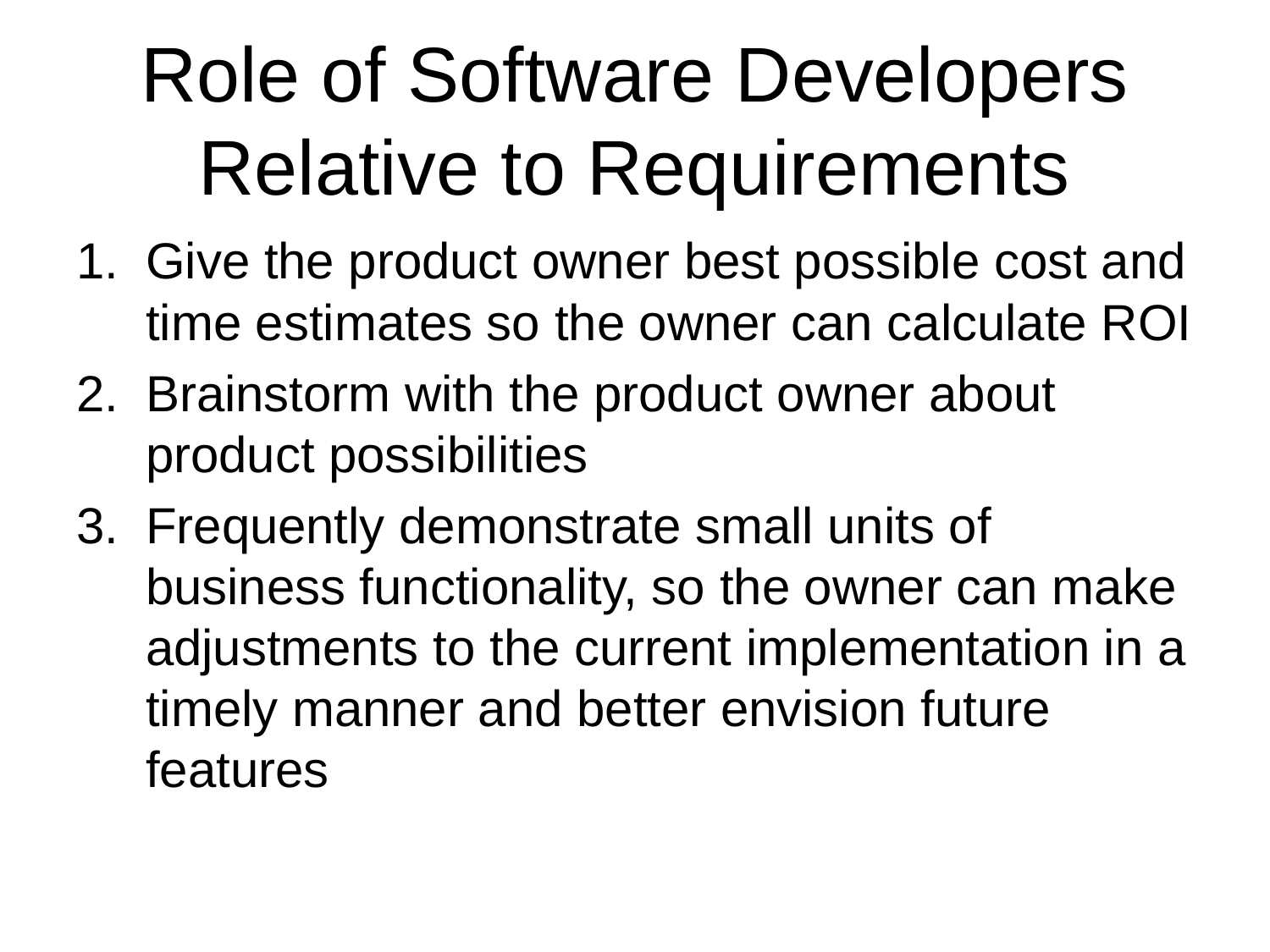

# Role of Software Developers Relative to Requirements
Give the product owner best possible cost and time estimates so the owner can calculate ROI
Brainstorm with the product owner about product possibilities
Frequently demonstrate small units of business functionality, so the owner can make adjustments to the current implementation in a timely manner and better envision future features